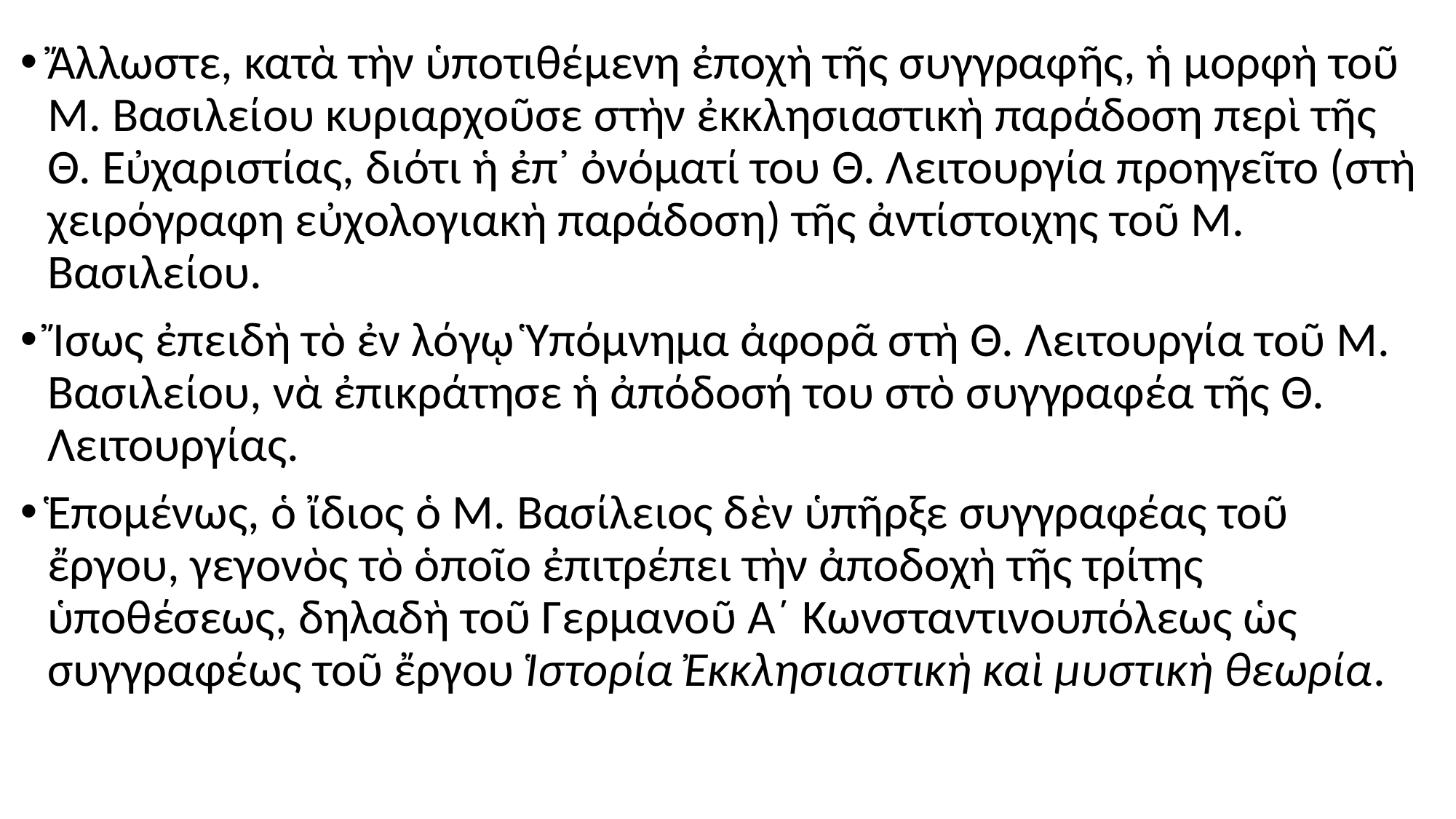

#
Ἄλλωστε, κατὰ τὴν ὑποτιθέμενη ἐποχὴ τῆς συγγραφῆς, ἡ μορφὴ τοῦ Μ. Βασιλείου κυριαρχοῦσε στὴν ἐκκλησιαστικὴ παράδοση περὶ τῆς Θ. Εὐχαριστίας, διότι ἡ ἐπ᾽ ὀνόματί του Θ. Λειτουργία προηγεῖτο (στὴ χειρόγραφη εὐχολογιακὴ παράδοση) τῆς ἀντίστοιχης τοῦ Μ. Βασιλείου.
Ἴσως ἐπειδὴ τὸ ἐν λόγῳ Ὑπόμνημα ἀφορᾶ στὴ Θ. Λειτουργία τοῦ Μ. Βασιλείου, νὰ ἐπικράτησε ἡ ἀπόδοσή του στὸ συγγραφέα τῆς Θ. Λειτουργίας.
Ἑπομένως, ὁ ἴδιος ὁ Μ. Βασίλειος δὲν ὑπῆρξε συγγραφέας τοῦ ἔργου, γεγονὸς τὸ ὁποῖο ἐπιτρέπει τὴν ἀποδοχὴ τῆς τρίτης ὑποθέσεως, δηλαδὴ τοῦ Γερμανοῦ Α´ Κωνσταντινουπόλεως ὡς συγγραφέως τοῦ ἔργου Ἱστορία Ἐκκλησιαστικὴ καὶ μυστικὴ θεωρία.